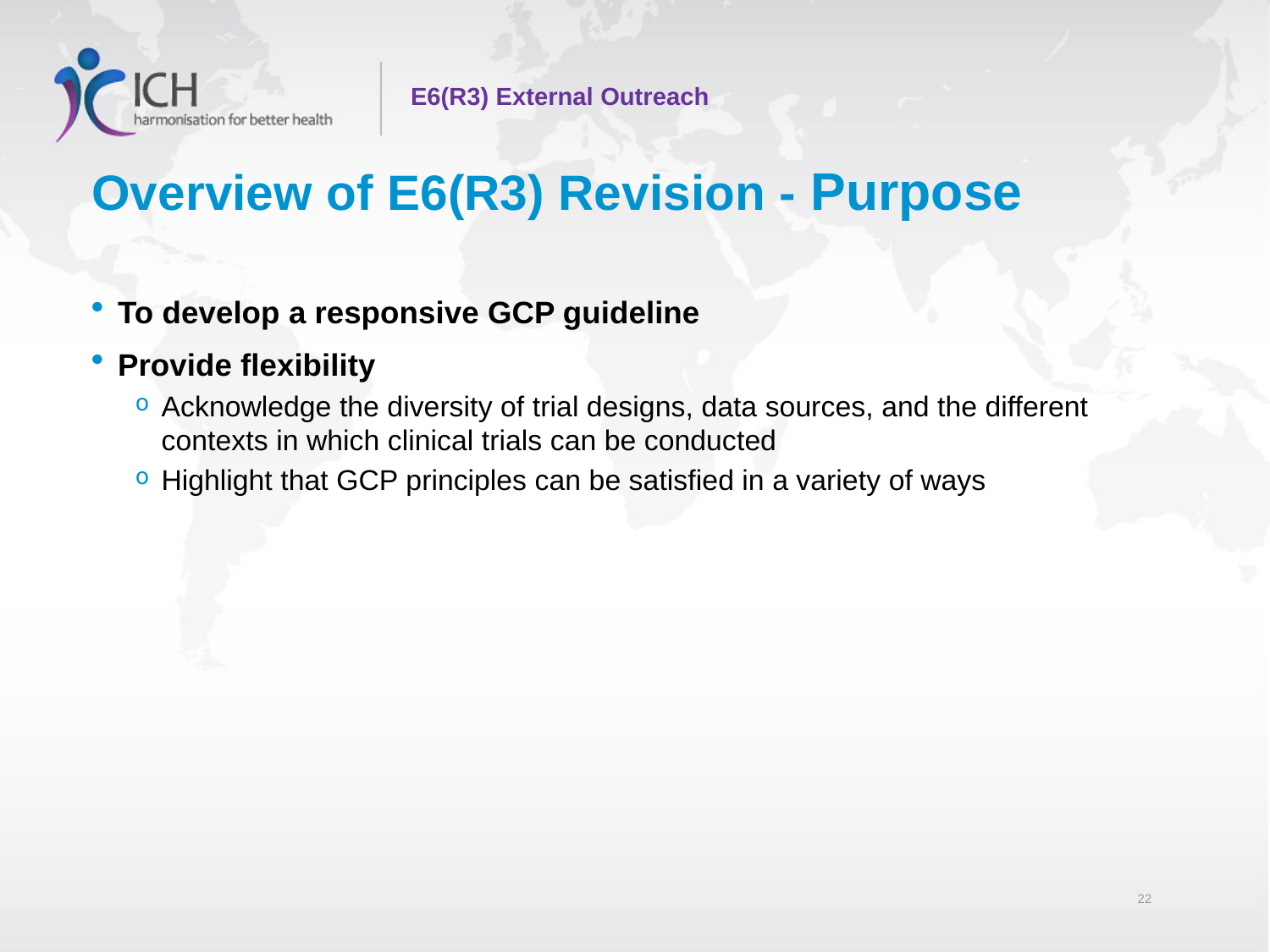

E6(R3) External Outreach
# Overview of E6(R3) Revision - Purpose
To develop a responsive GCP guideline
Provide flexibility
Acknowledge the diversity of trial designs, data sources, and the different contexts in which clinical trials can be conducted
Highlight that GCP principles can be satisfied in a variety of ways